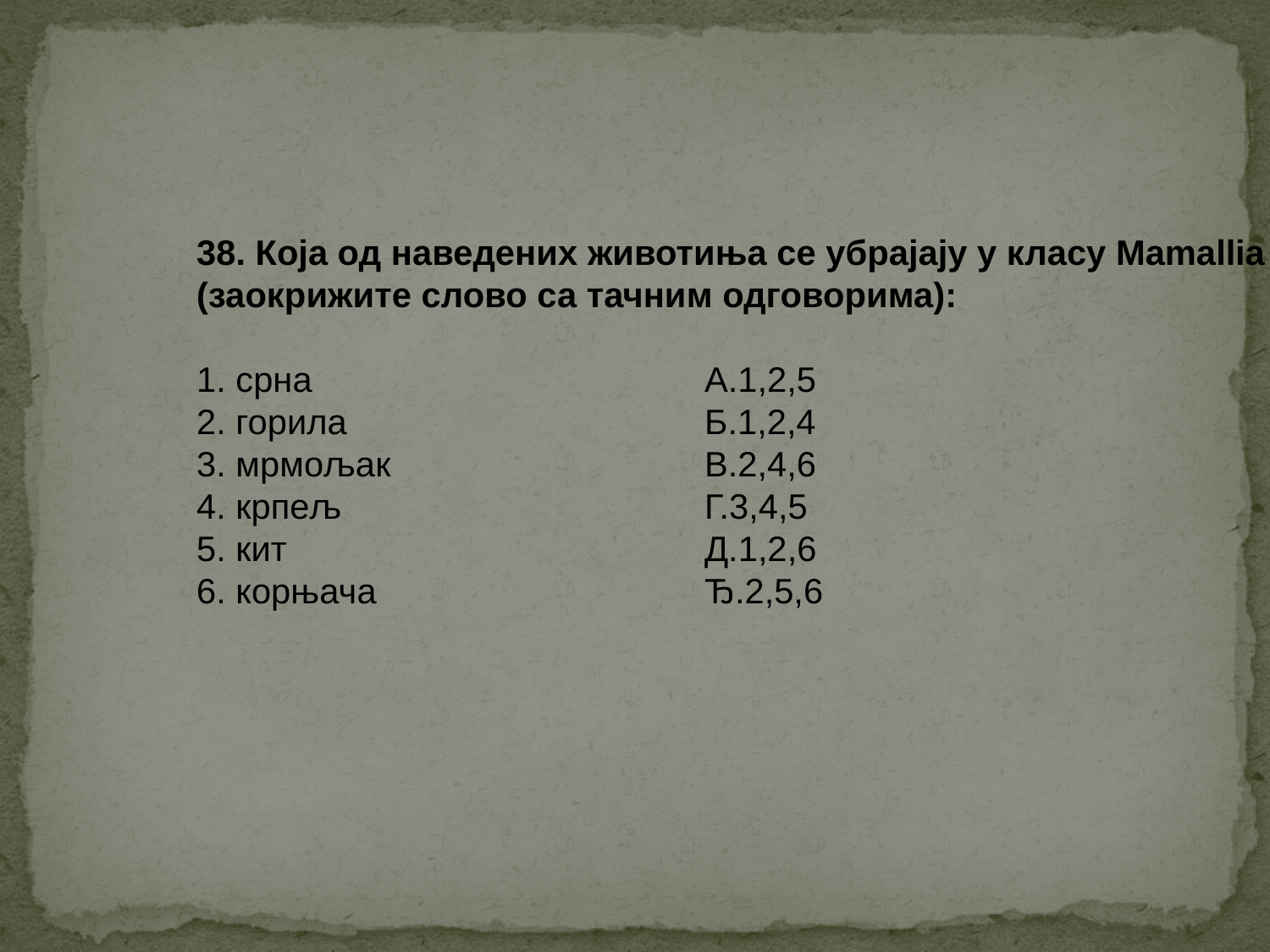

38. Која од наведених животиња се убрајају у класу Mamallia
(заокрижите слово са тачним одговорима):

1. срна				А.1,2,5
2. горила			Б.1,2,4
3. мрмољак			В.2,4,6
4. крпељ			Г.3,4,5
5. кит				Д.1,2,6
6. корњача			Ђ.2,5,6